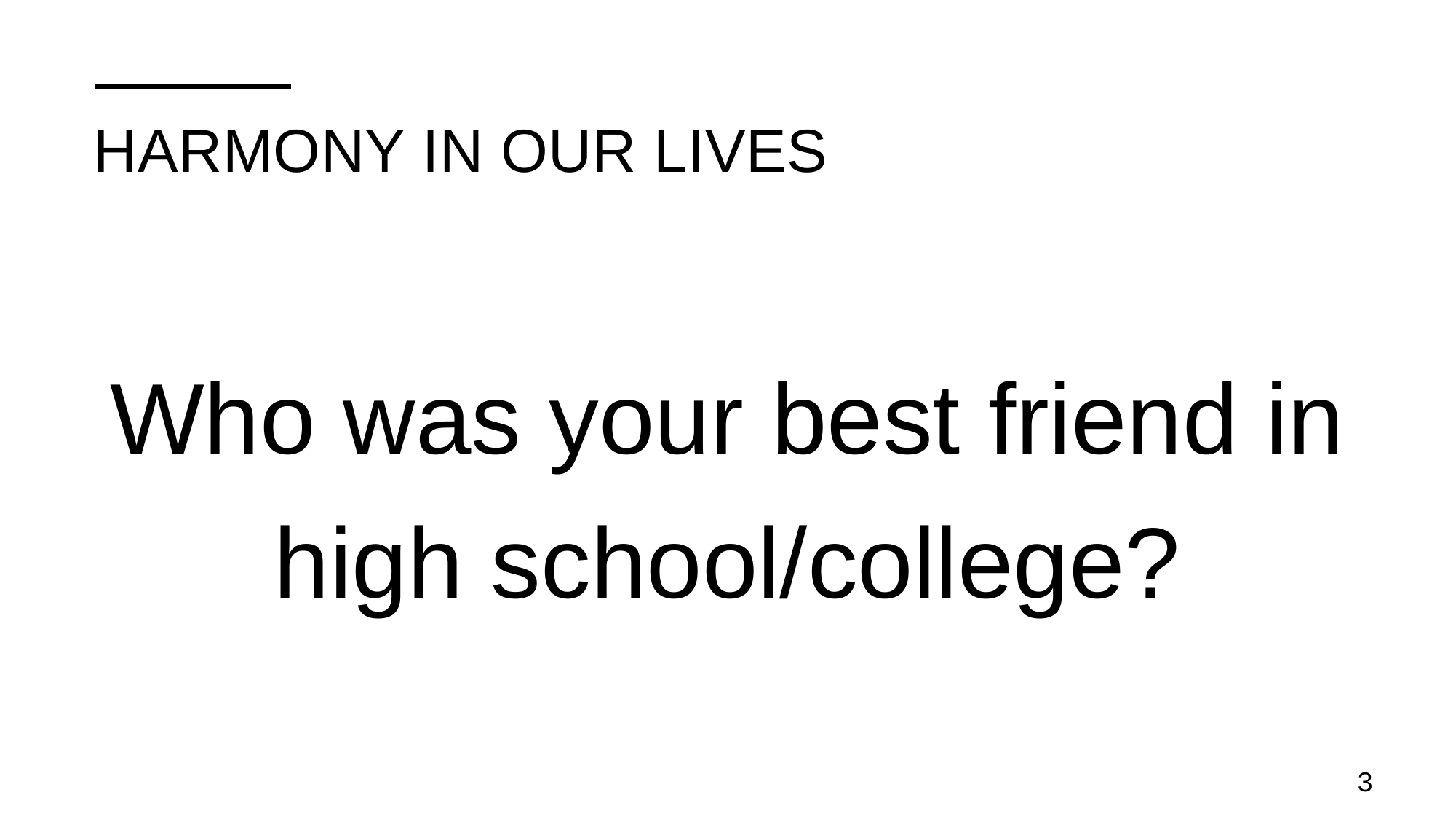

# Harmony in our lives

Who was your best friend in high school/college?

3